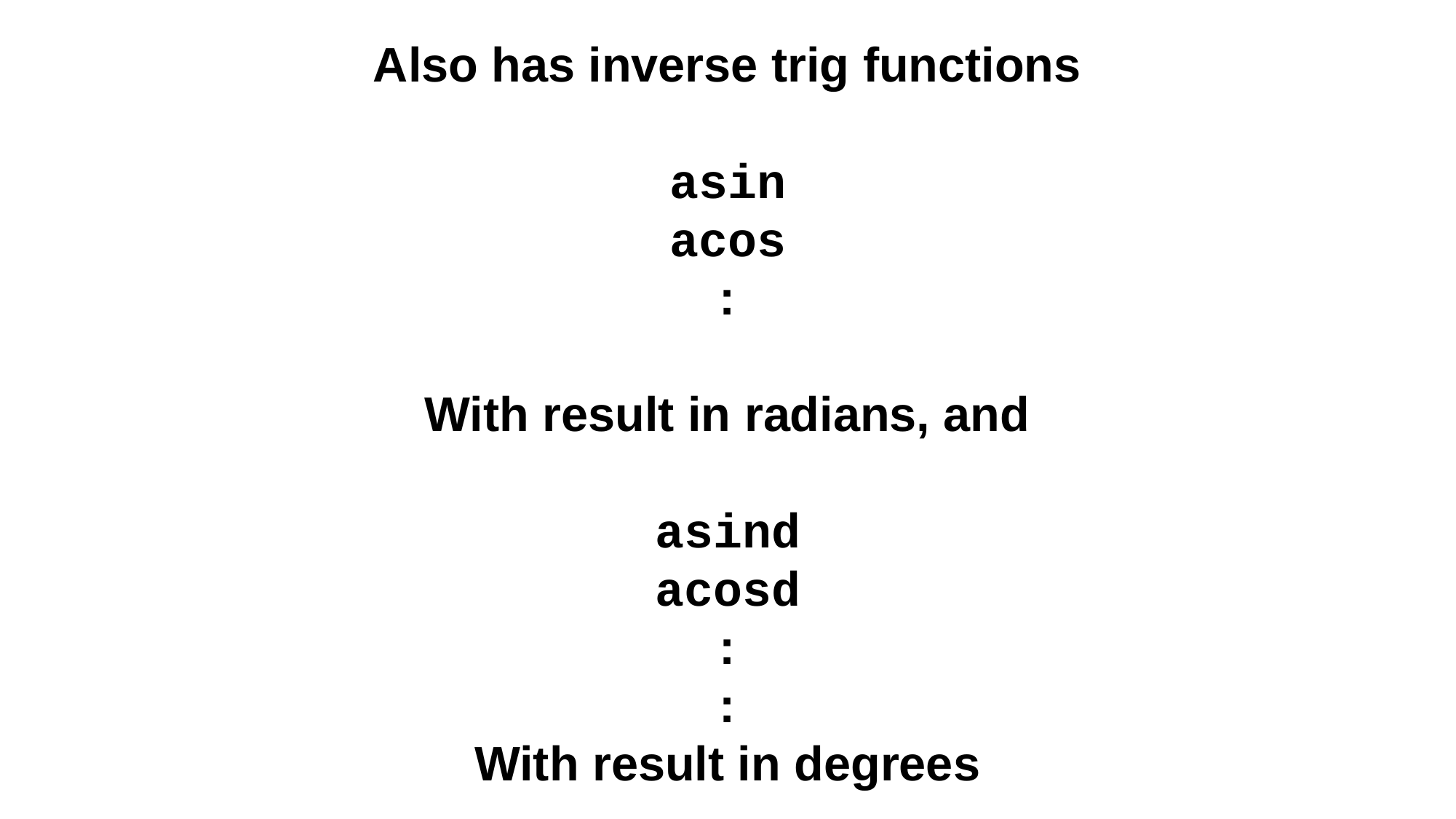

Also has inverse trig functions

asin
acos
:

With result in radians, and

asind
acosd
:
:
With result in degrees